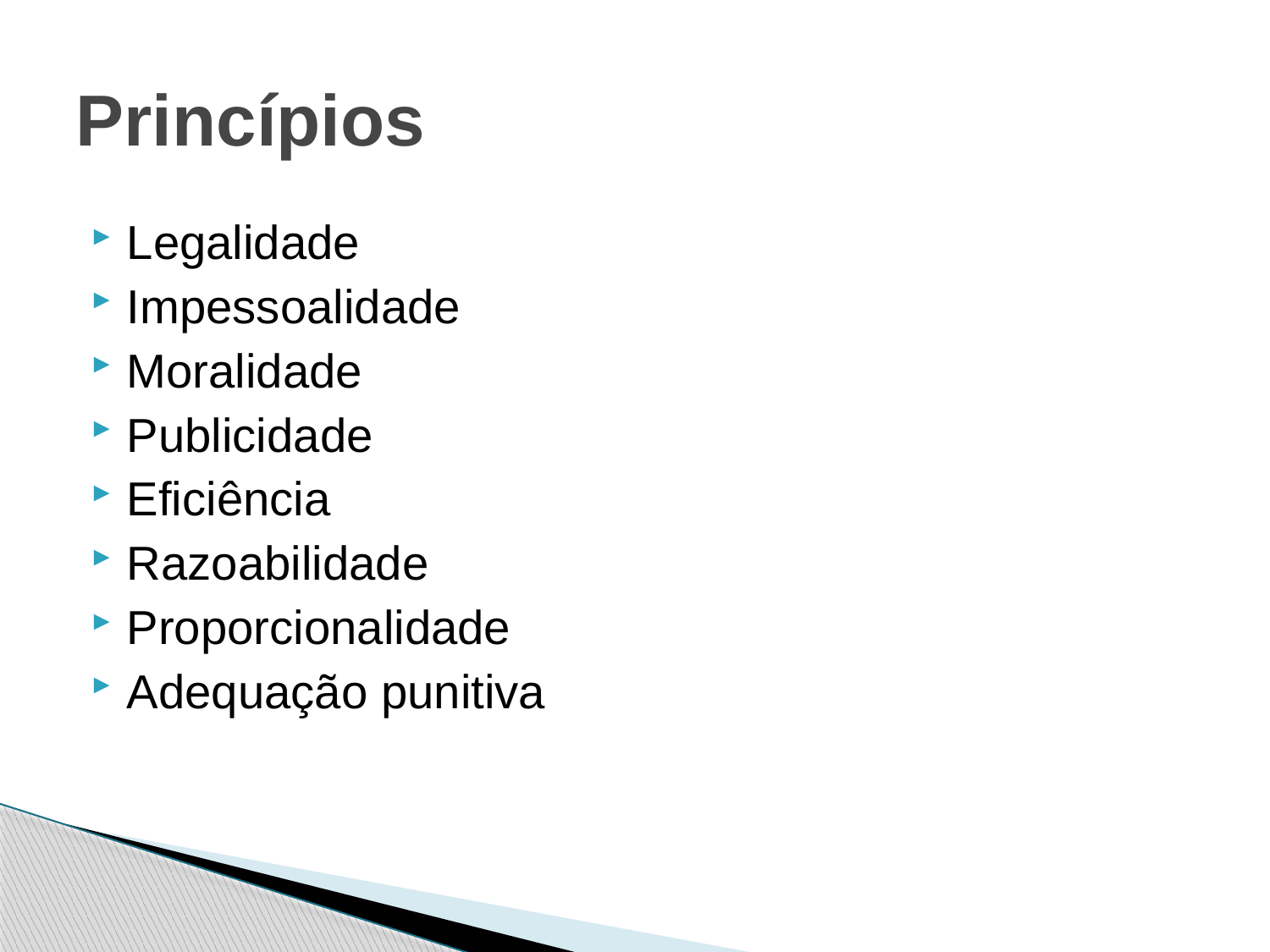

# Princípios
Legalidade
Impessoalidade
Moralidade
Publicidade
Eficiência
Razoabilidade
Proporcionalidade
Adequação punitiva